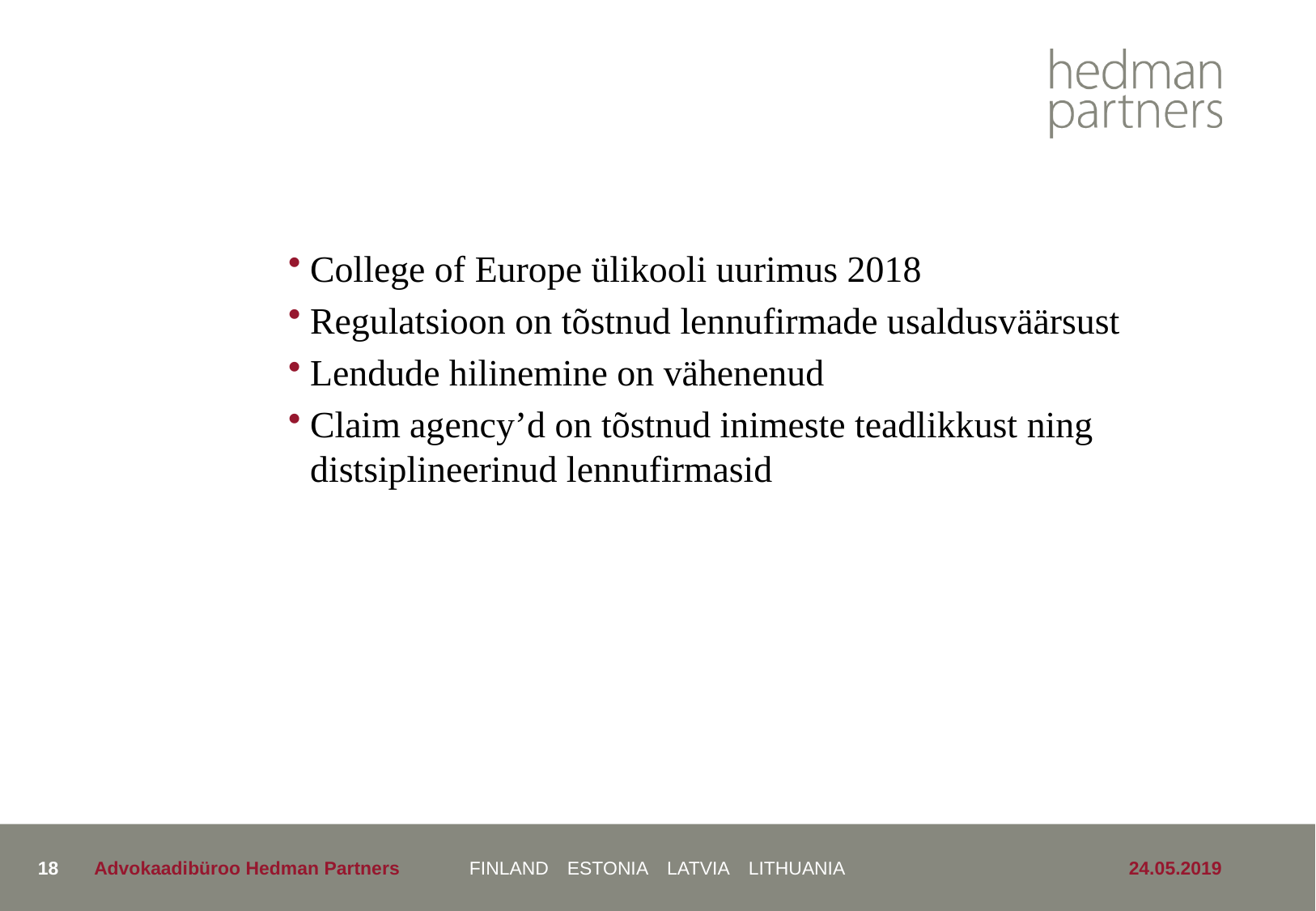

#
College of Europe ülikooli uurimus 2018
Regulatsioon on tõstnud lennufirmade usaldusväärsust
Lendude hilinemine on vähenenud
Claim agency’d on tõstnud inimeste teadlikkust ning distsiplineerinud lennufirmasid

18
Advokaadibüroo Hedman Partners
24.05.2019